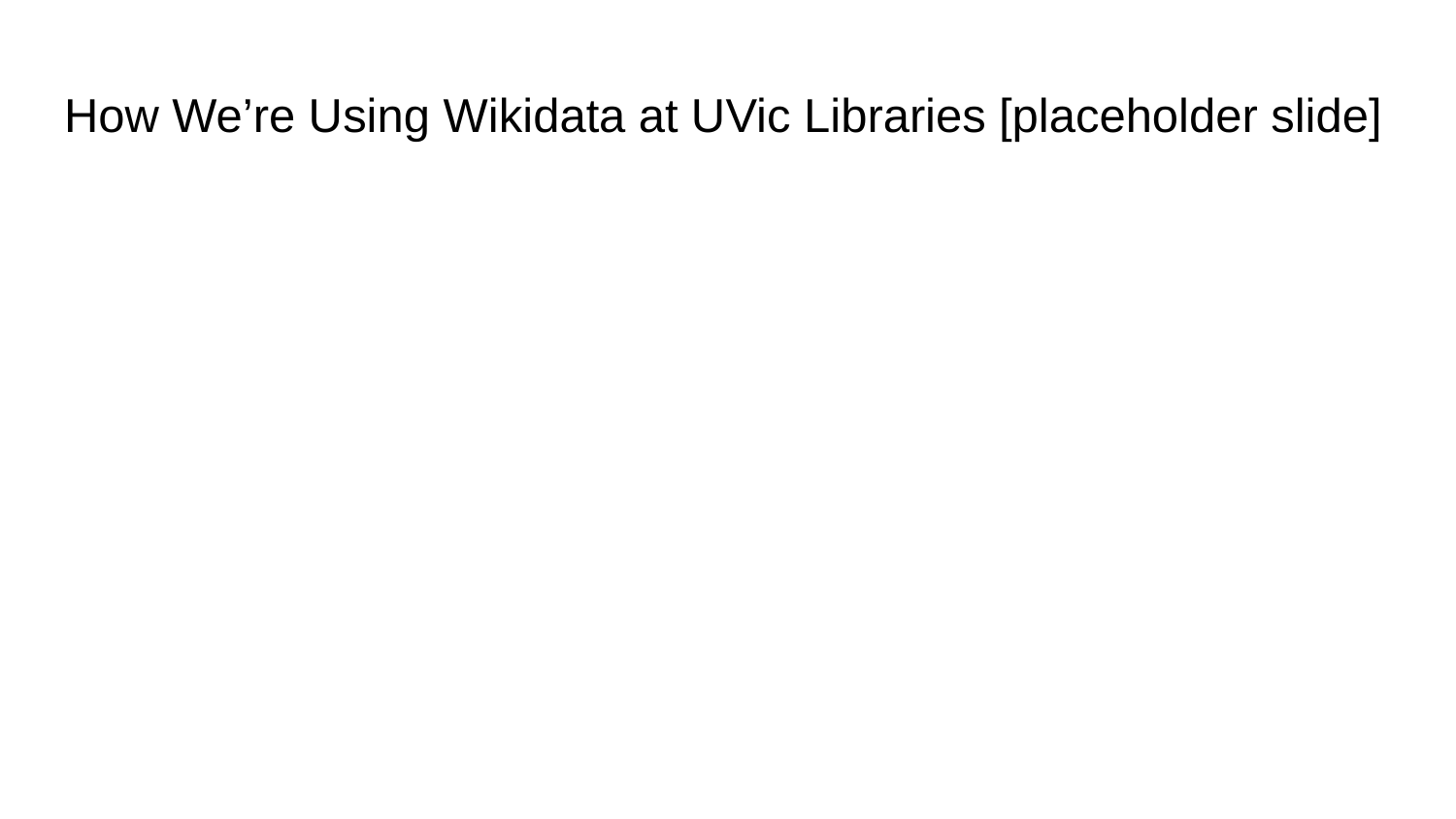

# How We’re Using Wikidata at UVic Libraries [placeholder slide]